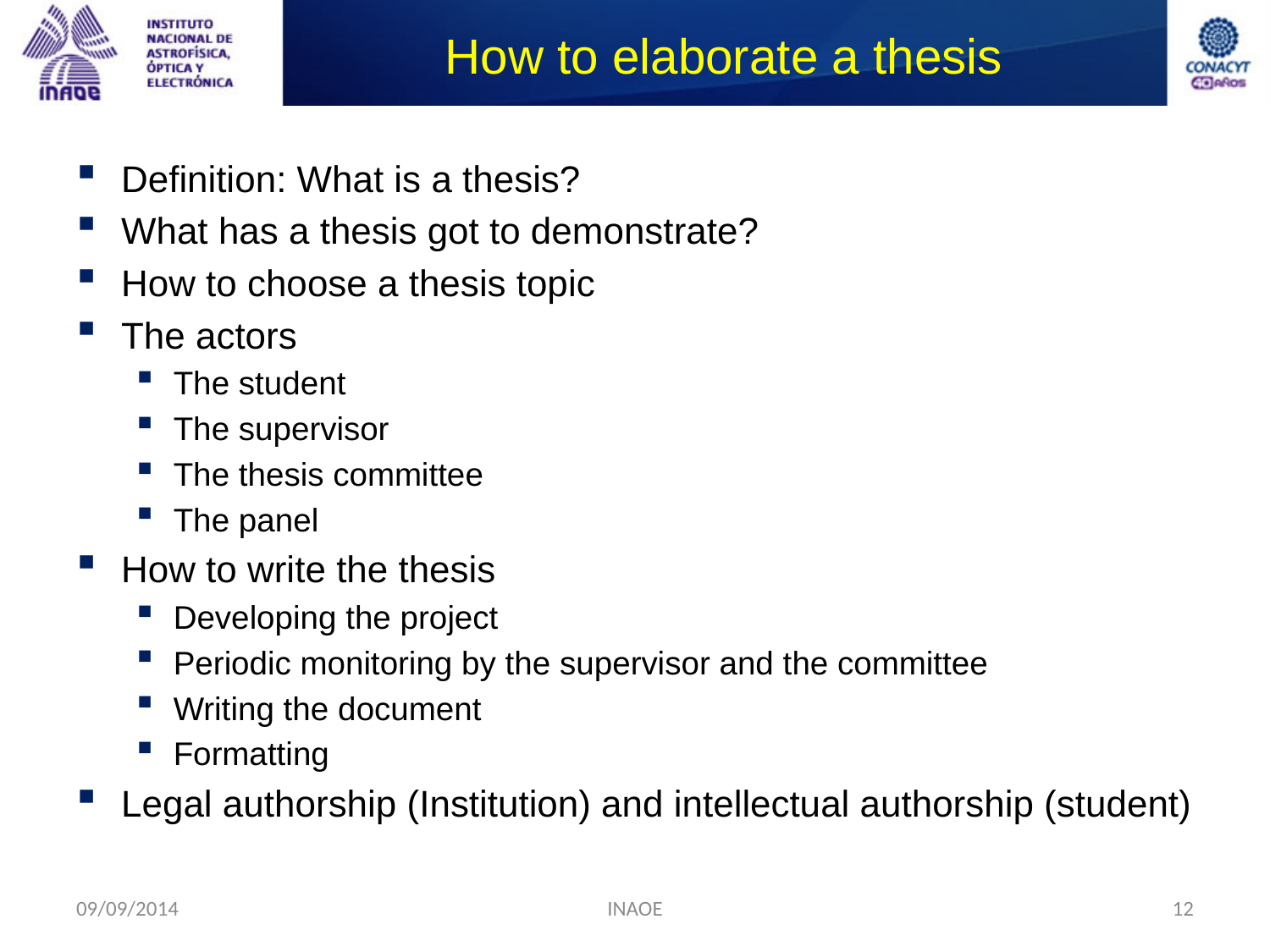

# How to elaborate a thesis
Definition: What is a thesis?
What has a thesis got to demonstrate?
How to choose a thesis topic
The actors
The student
The supervisor
The thesis committee
The panel
How to write the thesis
Developing the project
Periodic monitoring by the supervisor and the committee
Writing the document
Formatting
Legal authorship (Institution) and intellectual authorship (student)
09/09/2014
INAOE
12